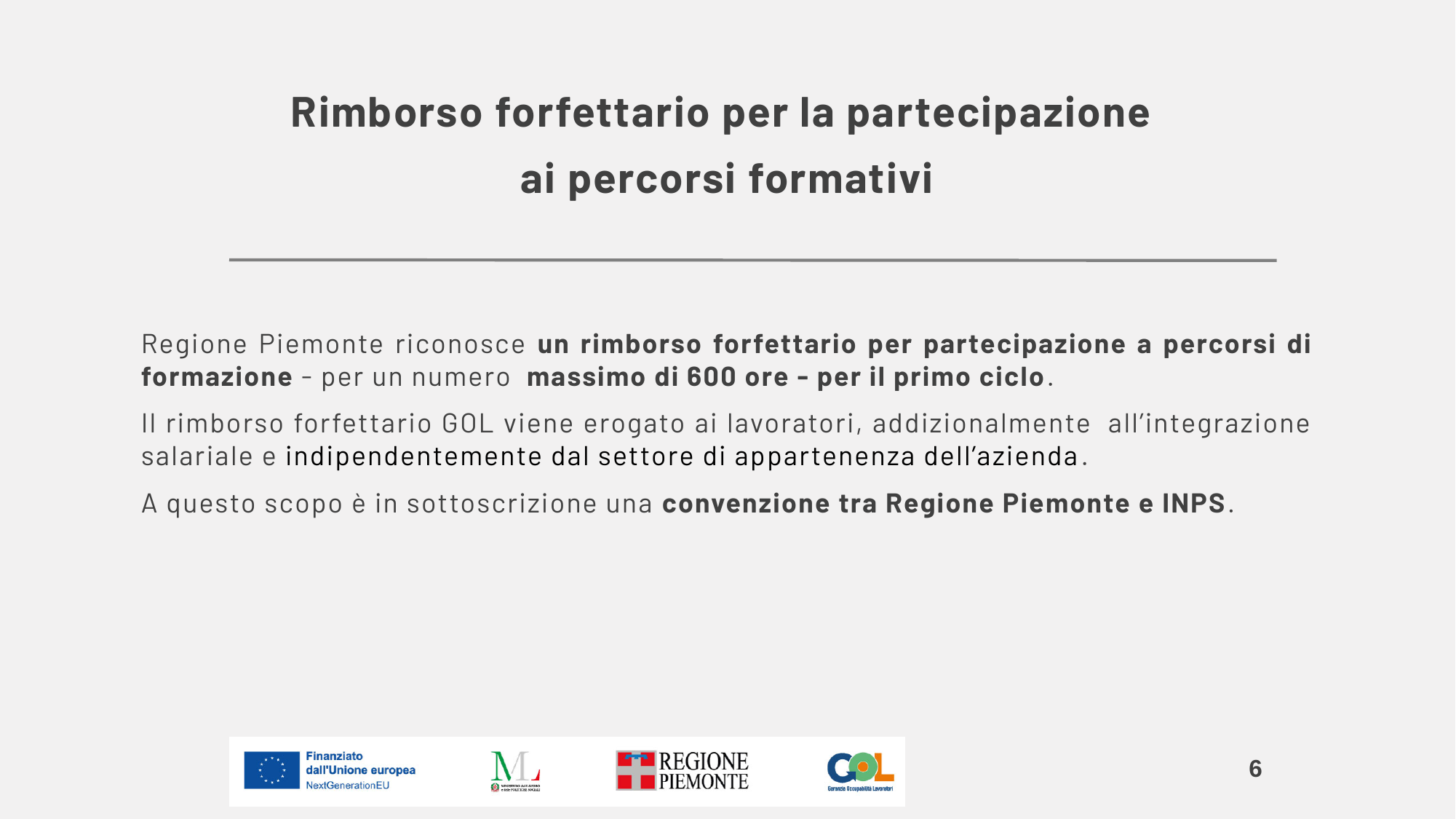

# Rimborso forfettario per la partecipazione ai percorsi formativi
Regione Piemonte riconosce un rimborso forfettario per partecipazione a percorsi di formazione - per un numero  massimo di 600 ore - per il primo ciclo.
Il rimborso forfettario GOL viene erogato ai lavoratori, addizionalmente  all’integrazione salariale e indipendentemente dal settore di appartenenza dell’azienda.
A questo scopo è in sottoscrizione una convenzione tra Regione Piemonte e INPS.
6